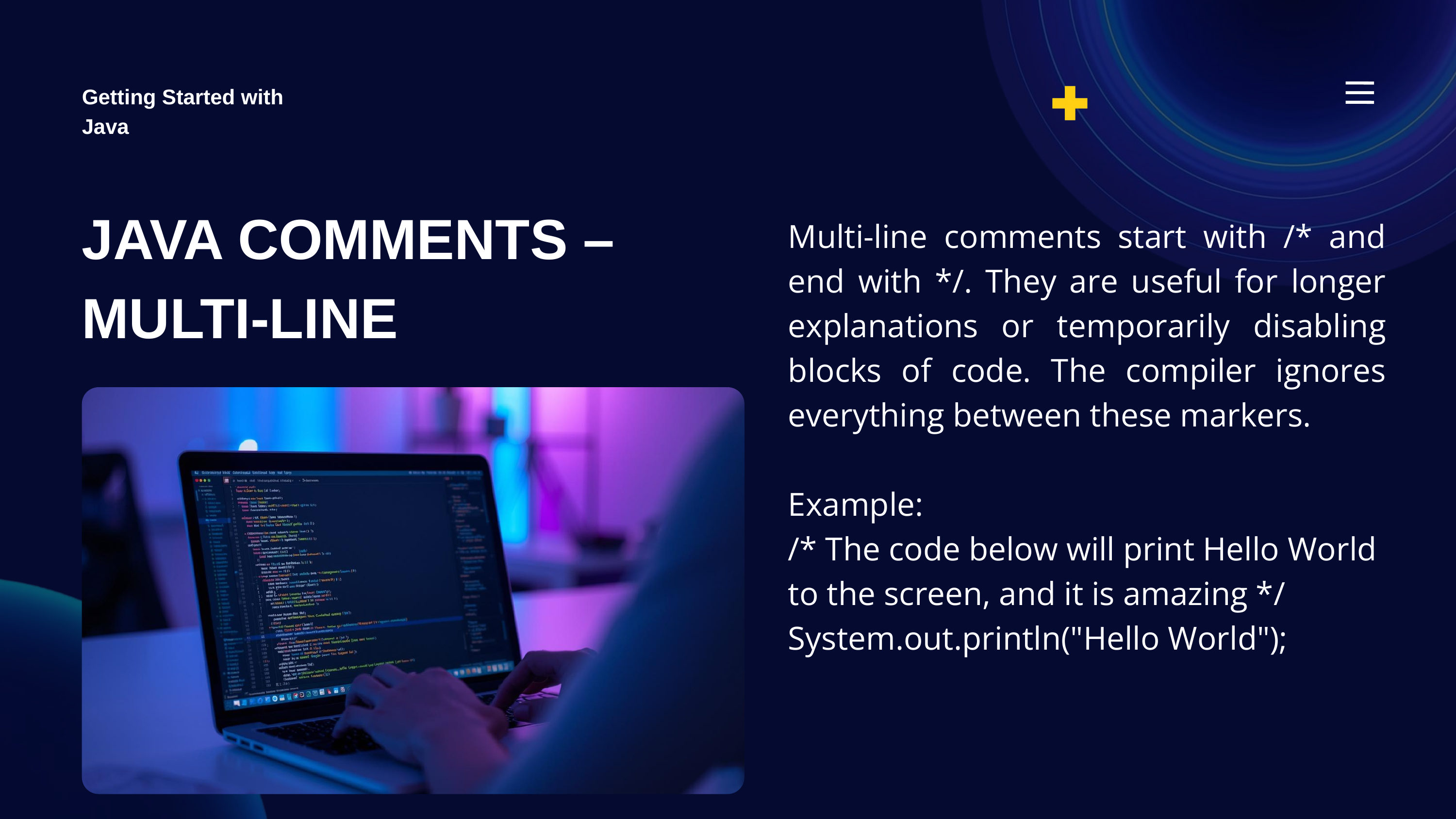

Getting Started with Java

JAVA COMMENTS – MULTI-LINE
Multi-line comments start with /* and end with */. They are useful for longer explanations or temporarily disabling blocks of code. The compiler ignores everything between these markers.

Example:
/* The code below will print Hello World
to the screen, and it is amazing */
System.out.println("Hello World");